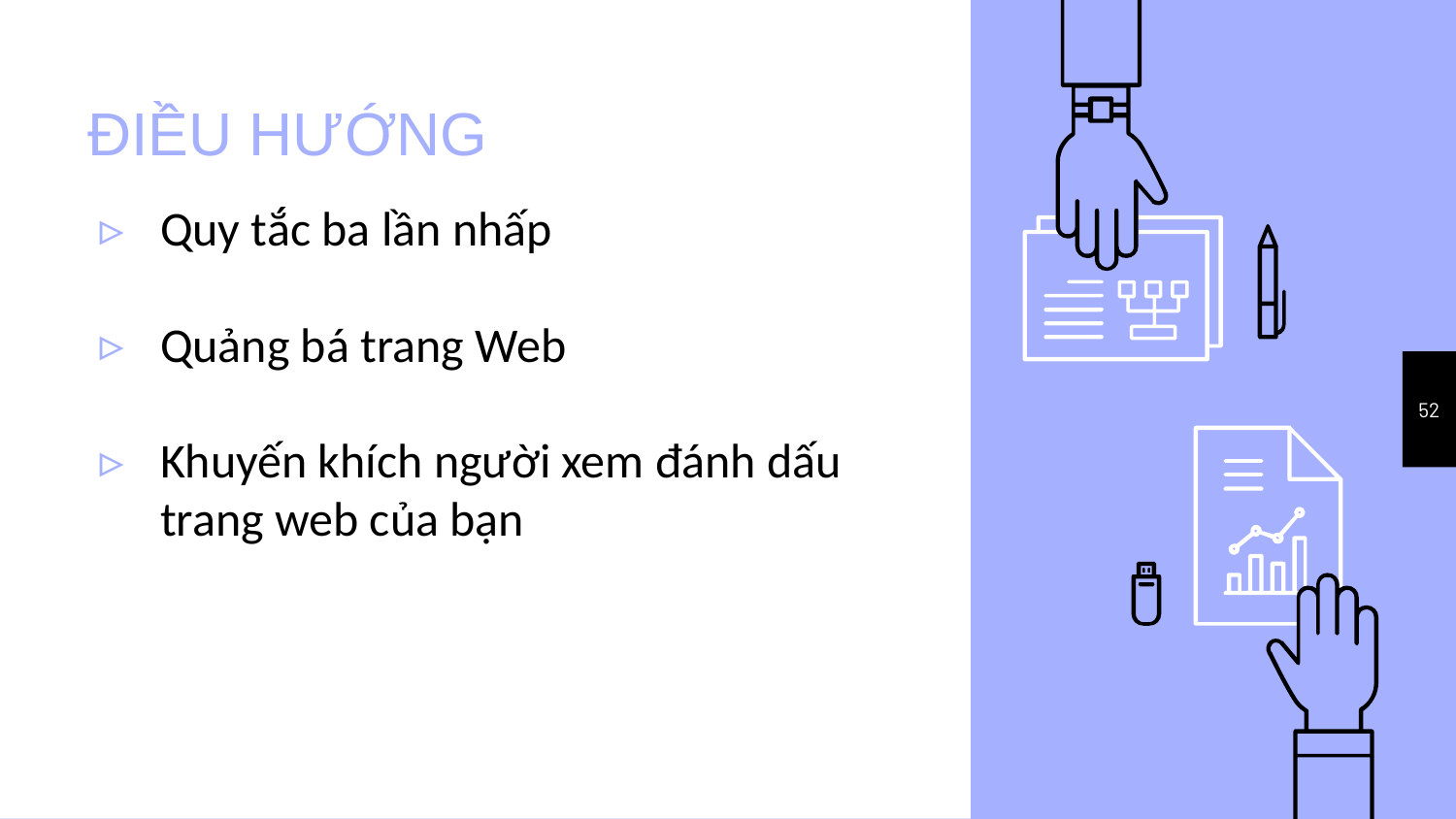

# ĐIỀU HƯỚNG
Quy tắc ba lần nhấp

Quảng bá trang Web

Khuyến khích người xem đánh dấu trang web của bạn

52